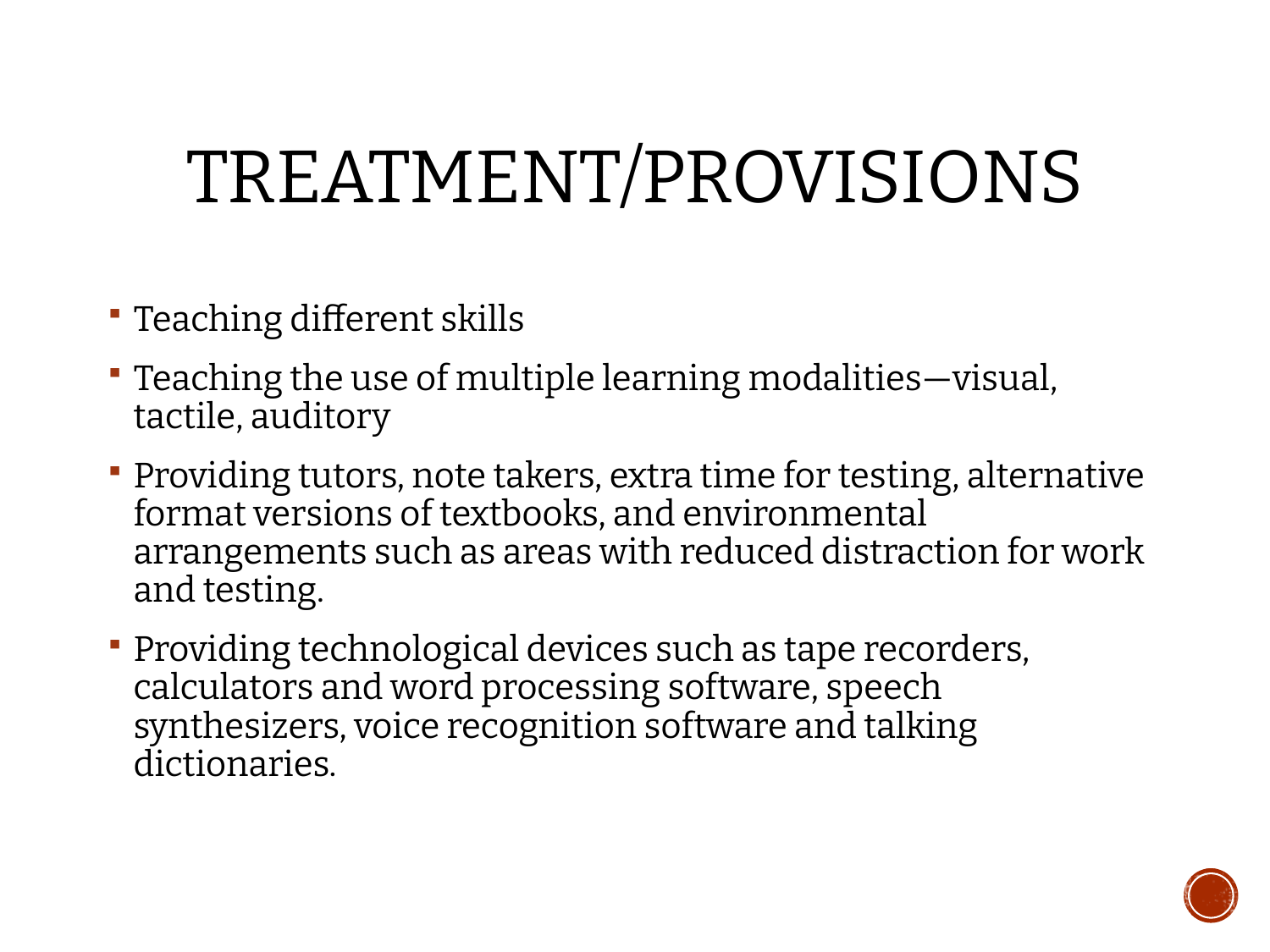

# Treatment/Provisions
Teaching different skills
Teaching the use of multiple learning modalities—visual, tactile, auditory
Providing tutors, note takers, extra time for testing, alternative format versions of textbooks, and environmental arrangements such as areas with reduced distraction for work and testing.
Providing technological devices such as tape recorders, calculators and word processing software, speech synthesizers, voice recognition software and talking dictionaries.